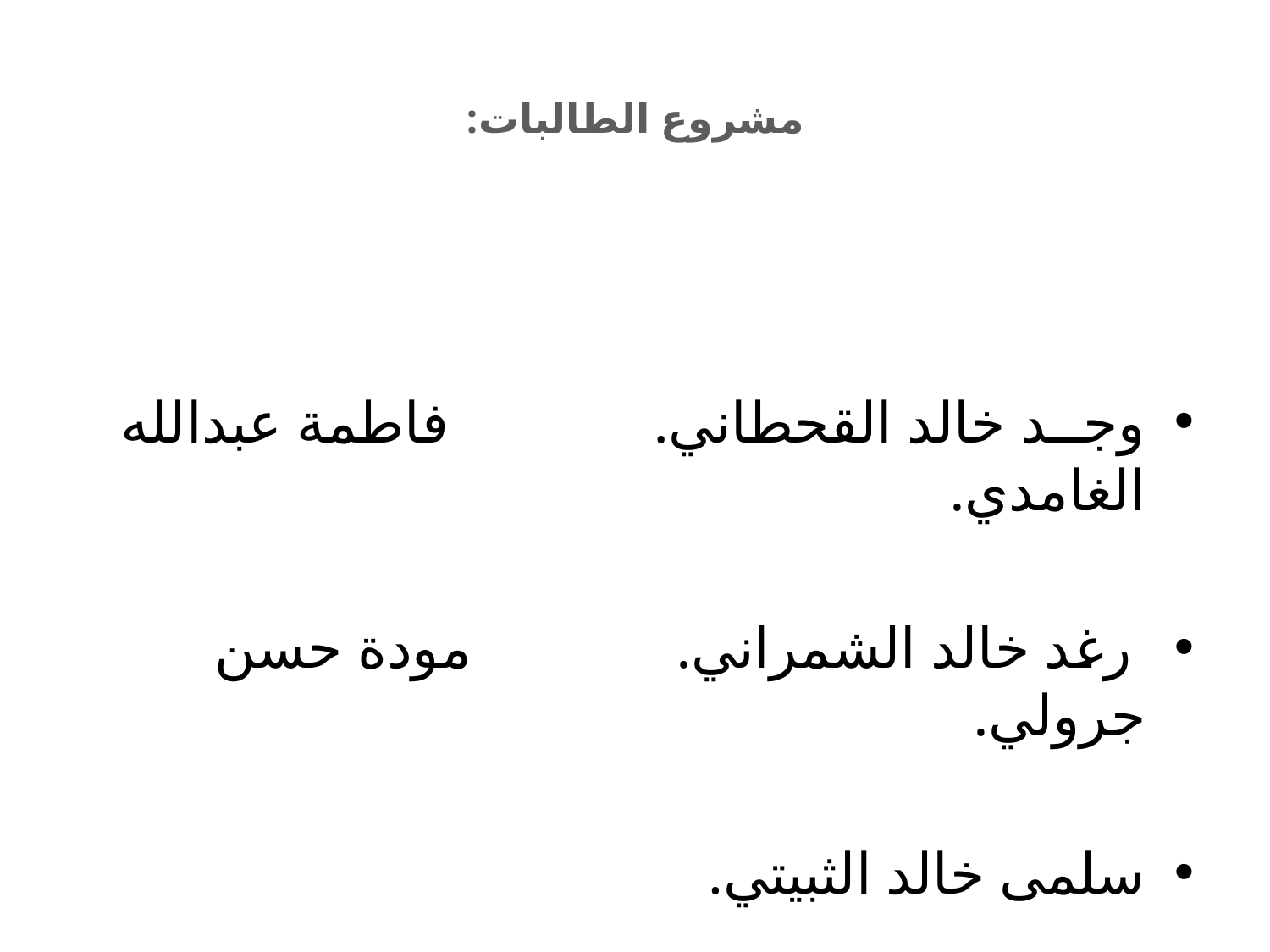

# مشروع الطالبات:

وجــد خالد القحطاني.              فاطمة عبدالله الغامدي.

 رغد خالد الشمراني.              مودة حسن جرولي.

سلمى خالد الثبيتي.